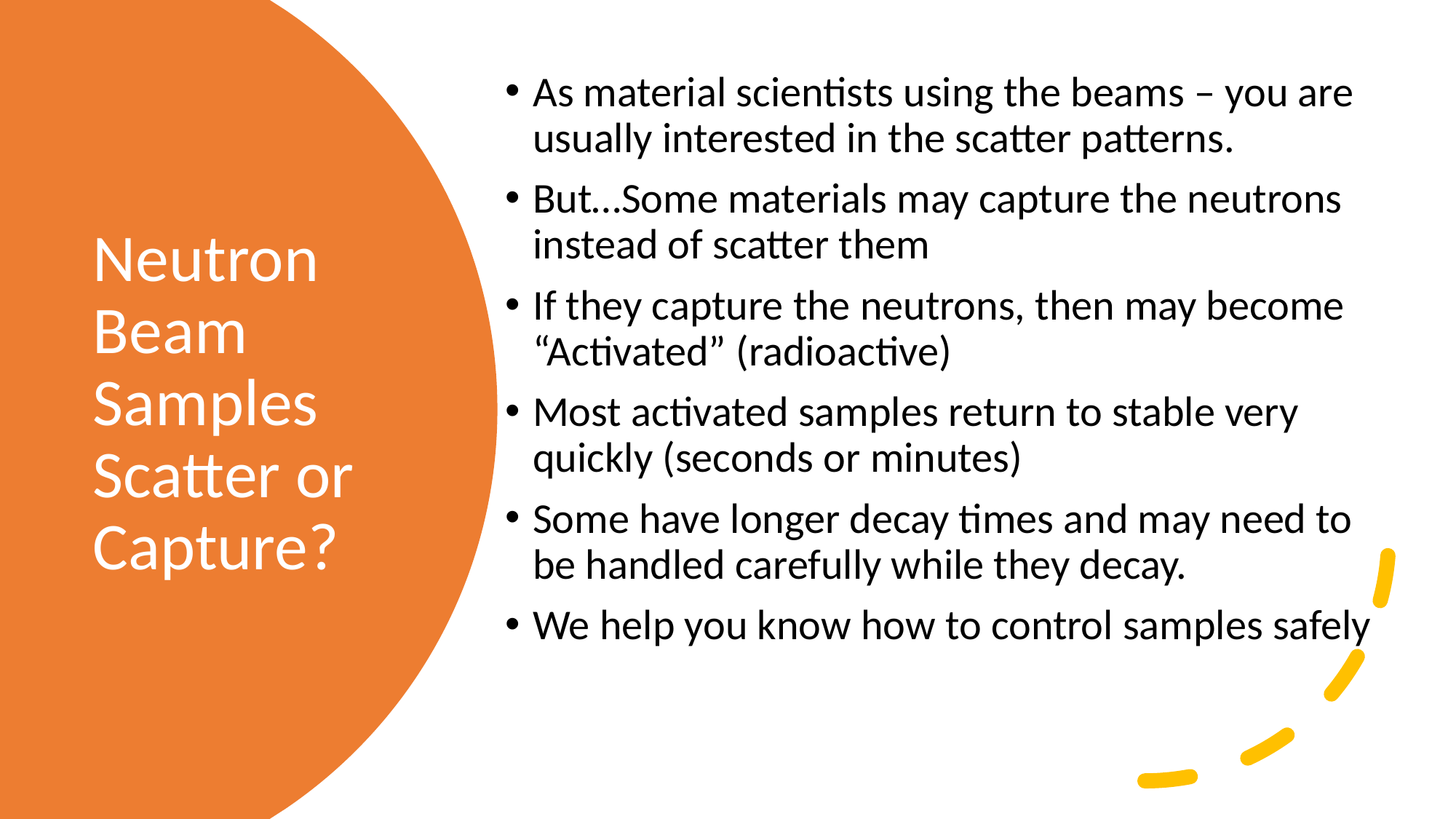

As material scientists using the beams – you are usually interested in the scatter patterns.
But…Some materials may capture the neutrons instead of scatter them
If they capture the neutrons, then may become “Activated” (radioactive)
Most activated samples return to stable very quickly (seconds or minutes)
Some have longer decay times and may need to be handled carefully while they decay.
We help you know how to control samples safely

# Neutron Beam Samples Scatter or Capture?